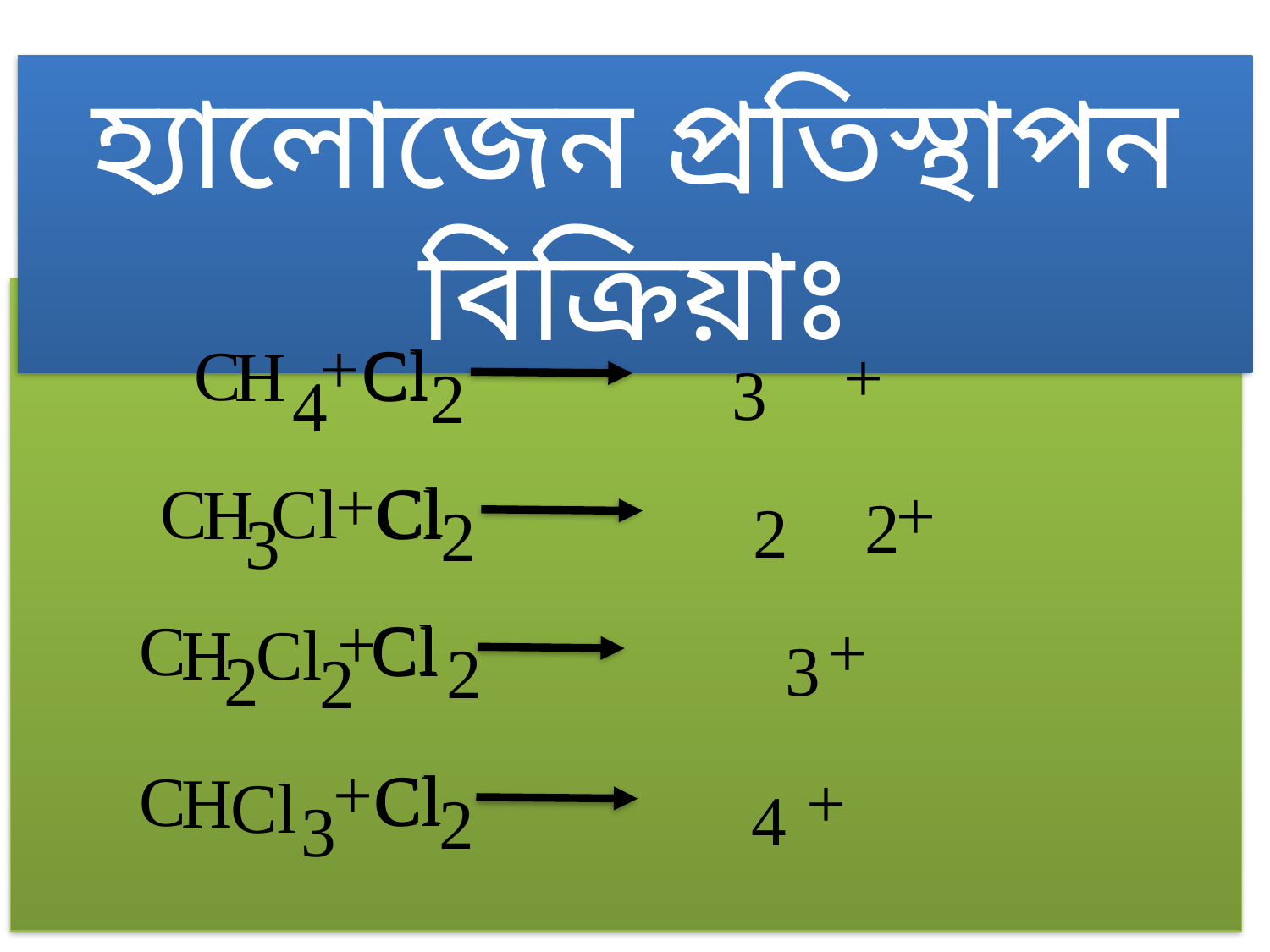

হ্যালোজেন প্রতিস্থাপন বিক্রিয়াঃ

+
Cl
C
H
H
Cl
+
3
2
4
+
Cl
C
Cl
H
H
Cl
+
2
2
2
3
+
Cl
C
Cl
+
H
H
Cl
3
2
2
2
+
Cl
C
Cl
H
+
Cl
4
2
3